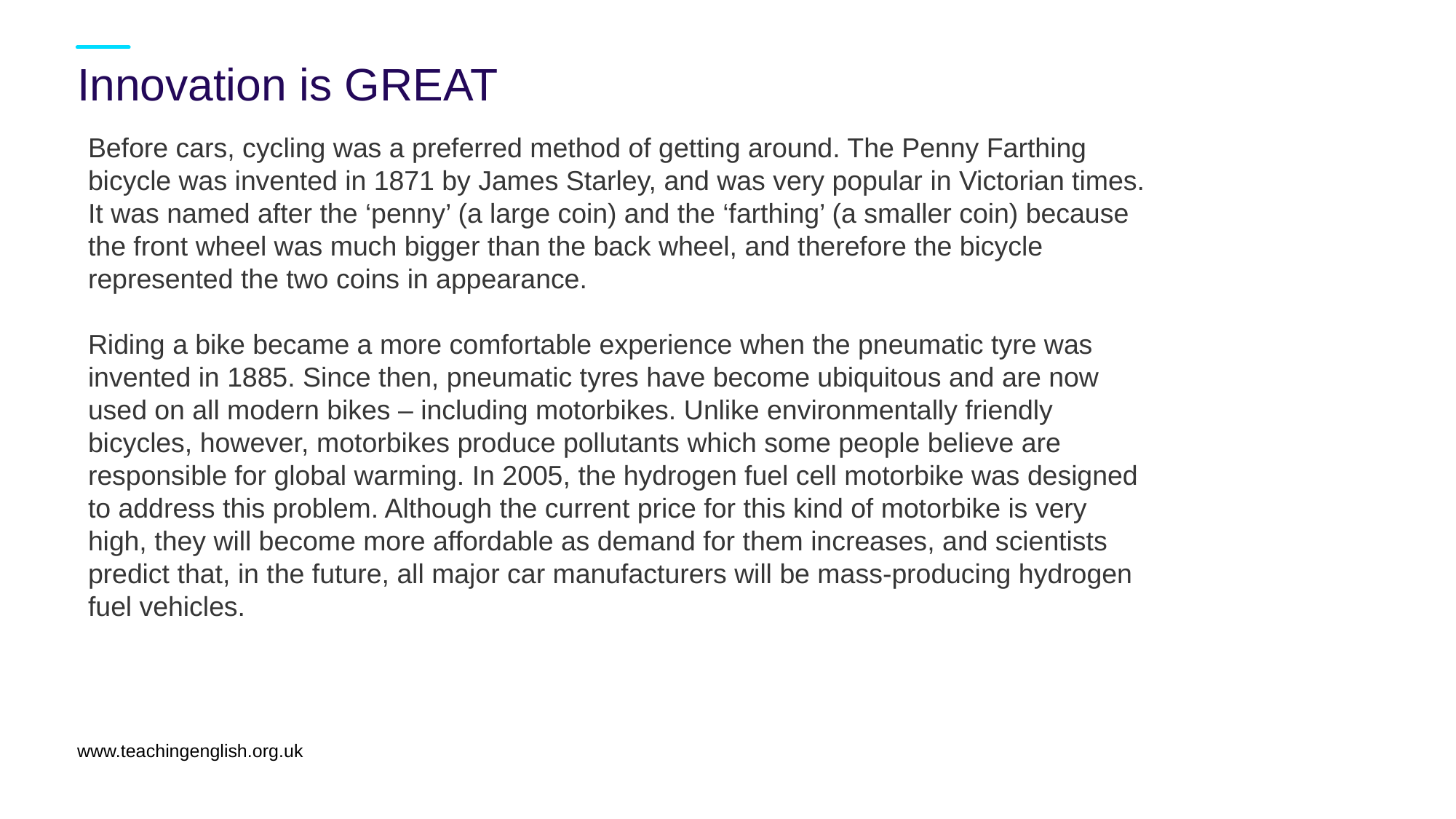

# Innovation is GREAT
Before cars, cycling was a preferred method of getting around. The Penny Farthing bicycle was invented in 1871 by James Starley, and was very popular in Victorian times. It was named after the ‘penny’ (a large coin) and the ‘farthing’ (a smaller coin) because the front wheel was much bigger than the back wheel, and therefore the bicycle represented the two coins in appearance.

Riding a bike became a more comfortable experience when the pneumatic tyre was invented in 1885. Since then, pneumatic tyres have become ubiquitous and are now used on all modern bikes – including motorbikes. Unlike environmentally friendly bicycles, however, motorbikes produce pollutants which some people believe are responsible for global warming. In 2005, the hydrogen fuel cell motorbike was designed to address this problem. Although the current price for this kind of motorbike is very high, they will become more affordable as demand for them increases, and scientists predict that, in the future, all major car manufacturers will be mass-producing hydrogen fuel vehicles.

www.teachingenglish.org.uk